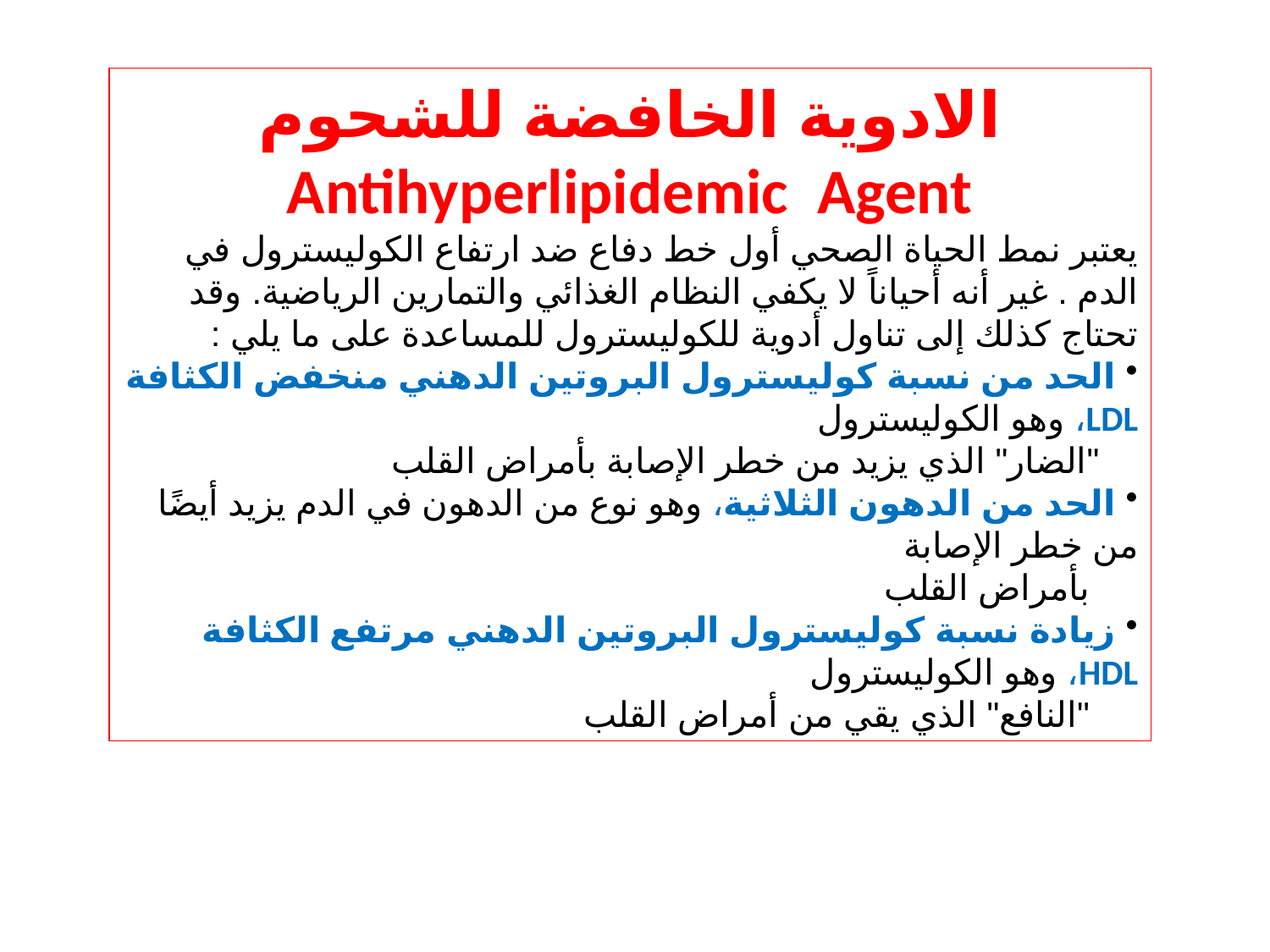

الادوية الخافضة للشحوم
Antihyperlipidemic  Agent
يعتبر نمط الحياة الصحي أول خط دفاع ضد ارتفاع الكوليسترول في الدم . غير أنه أحياناً لا يكفي النظام الغذائي والتمارين الرياضية. وقد تحتاج كذلك إلى تناول أدوية للكوليسترول للمساعدة على ما يلي :
 الحد من نسبة كوليسترول البروتين الدهني منخفض الكثافة LDL، وهو الكوليسترول
    "الضار" الذي يزيد من خطر الإصابة بأمراض القلب
 الحد من الدهون الثلاثية، وهو نوع من الدهون في الدم يزيد أيضًا من خطر الإصابة
     بأمراض القلب
 زيادة نسبة كوليسترول البروتين الدهني مرتفع الكثافة HDL، وهو الكوليسترول
     "النافع" الذي يقي من أمراض القلب